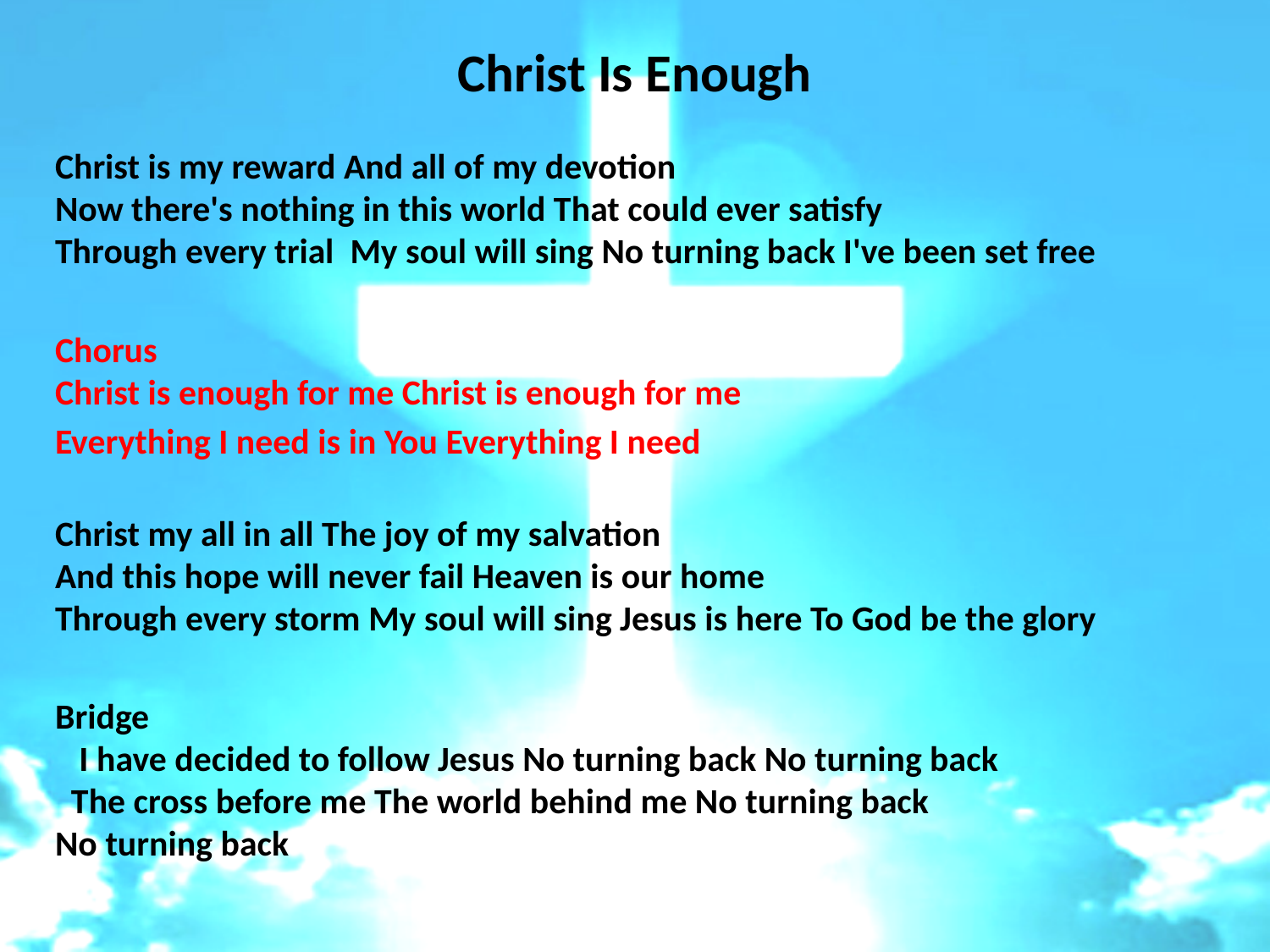

# Christ Is Enough
Christ is my reward And all of my devotion
Now there's nothing in this world That could ever satisfy
Through every trial  My soul will sing No turning back I've been set free

Chorus                                                                                                                  Christ is enough for me Christ is enough for me
Everything I need is in You Everything I need
Christ my all in all The joy of my salvation
And this hope will never fail Heaven is our home
Through every storm My soul will sing Jesus is here To God be the glory

Bridge                                                                                                                          I have decided to follow Jesus No turning back No turning back               The cross before me The world behind me No turning back
No turning back